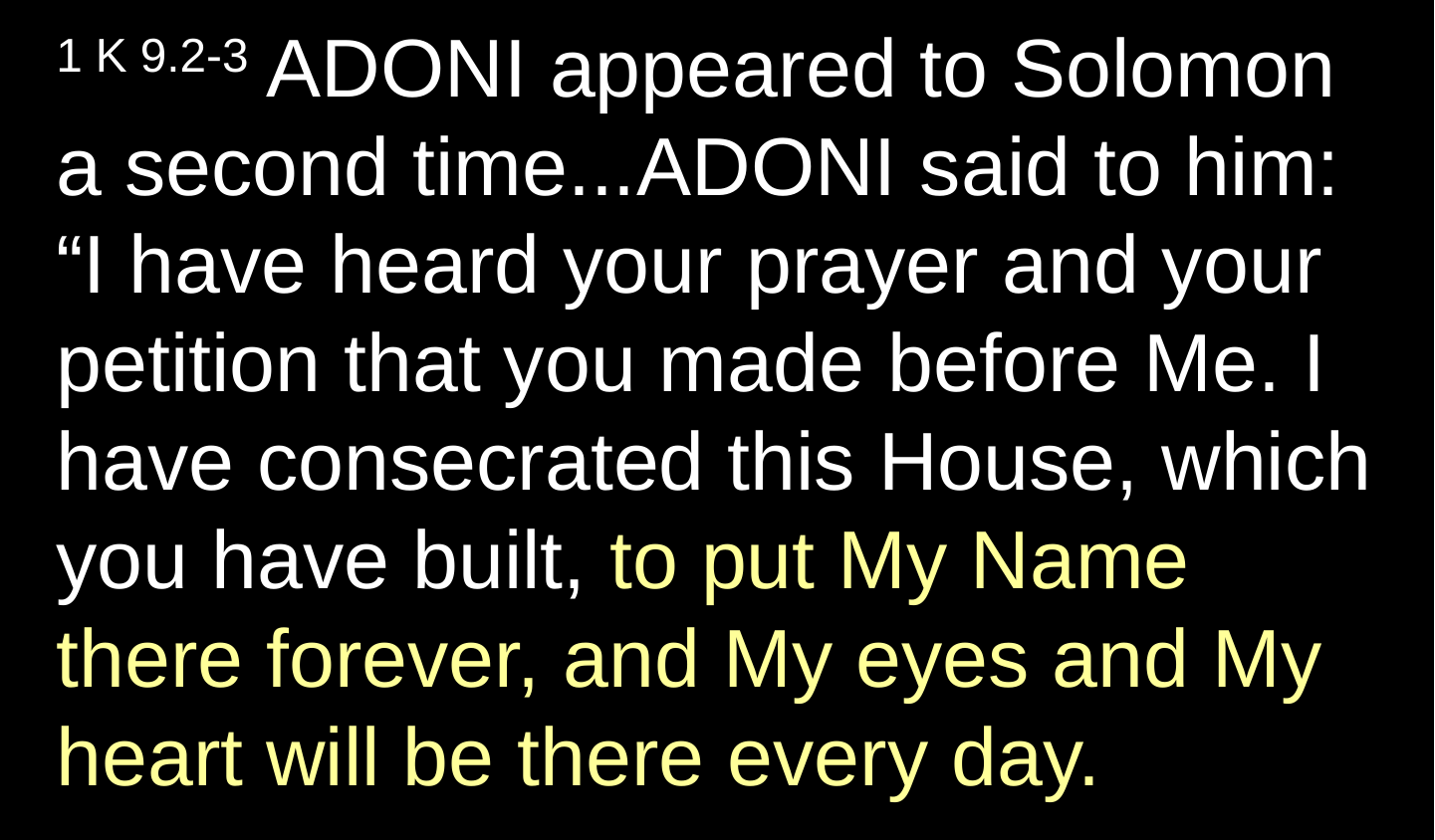

1 K 9.2-3 Adoni appeared to Solomon a second time...Adoni said to him: “I have heard your prayer and your petition that you made before Me. I have consecrated this House, which you have built, to put My Name there forever, and My eyes and My heart will be there every day.